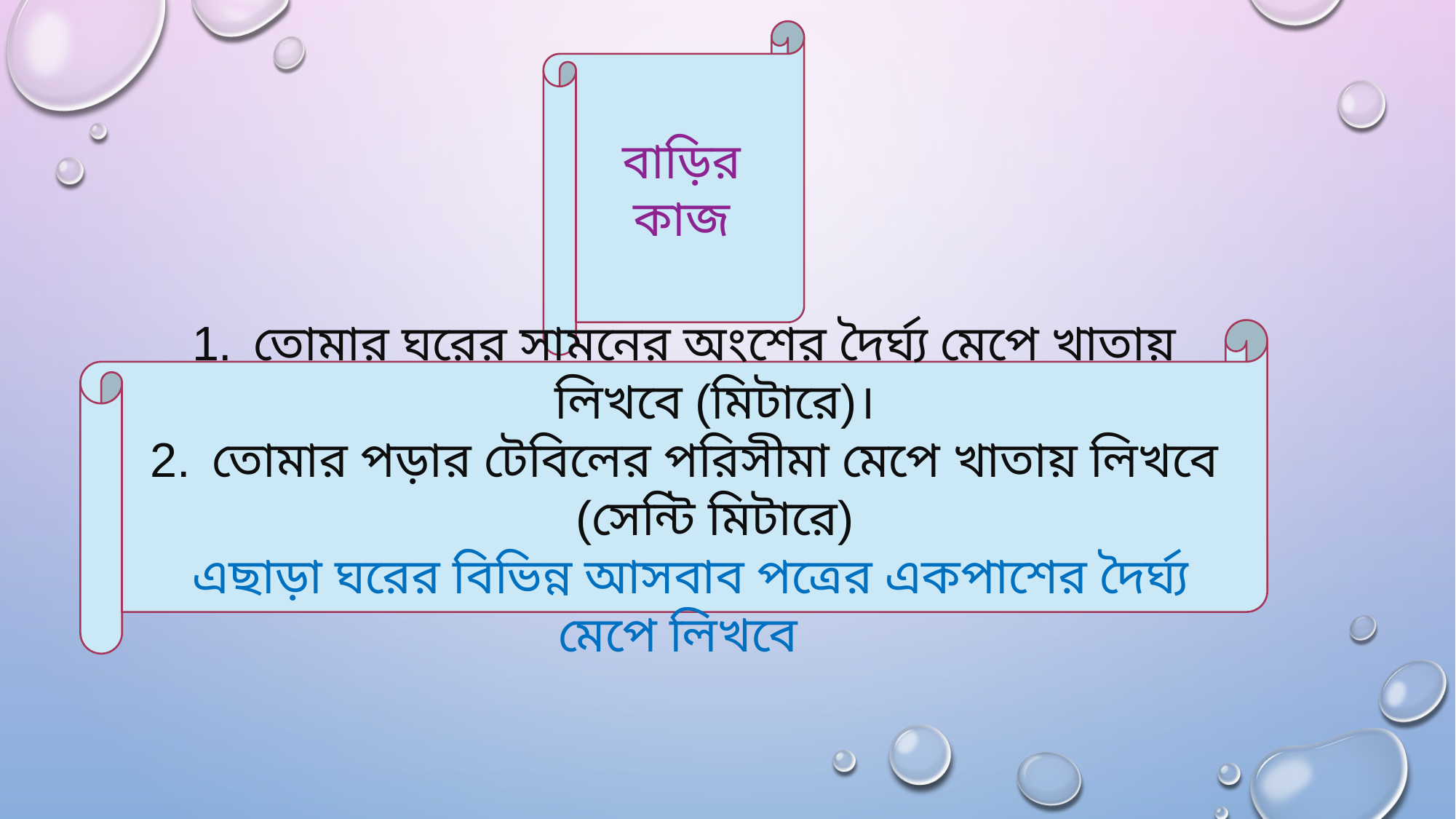

বাড়ির কাজ
তোমার ঘরের সামনের অংশের দৈর্ঘ্য মেপে খাতায় লিখবে (মিটারে)।
তোমার পড়ার টেবিলের পরিসীমা মেপে খাতায় লিখবে (সেন্টি মিটারে)
 এছাড়া ঘরের বিভিন্ন আসবাব পত্রের একপাশের দৈর্ঘ্য মেপে লিখবে